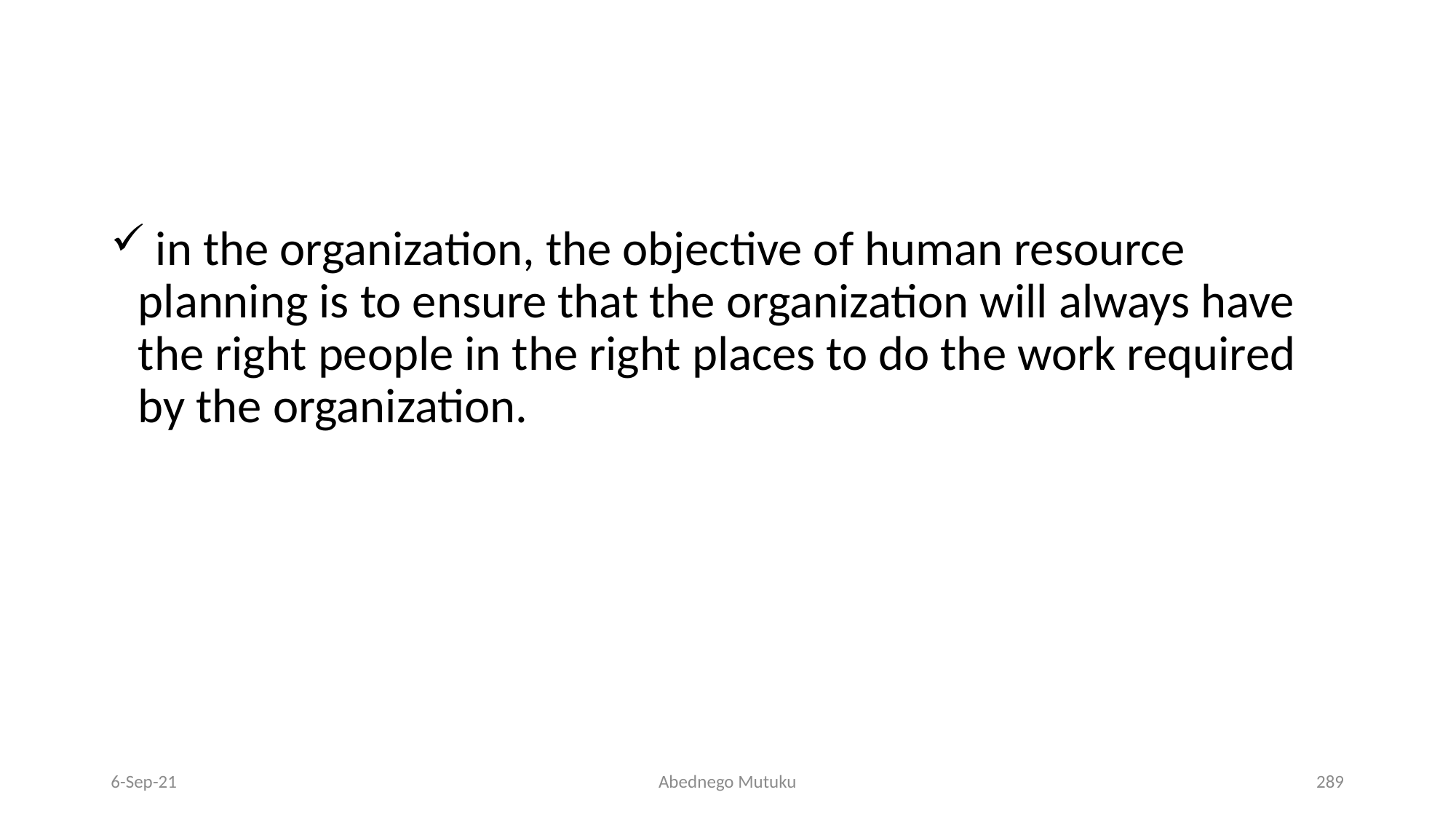

#
 in the organization, the objective of human resource planning is to ensure that the organization will always have the right people in the right places to do the work required by the organization.
6-Sep-21
Abednego Mutuku
289